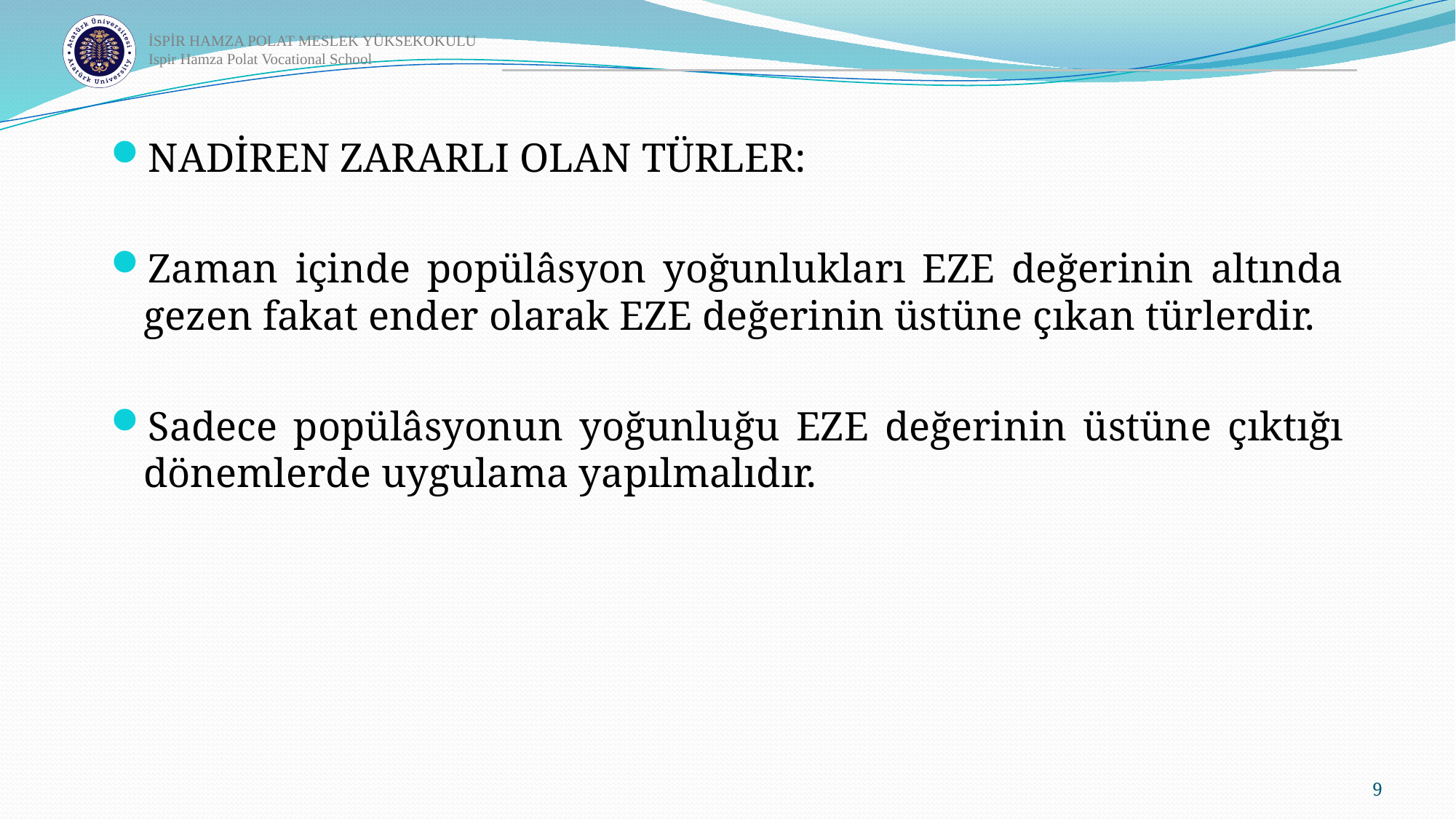

NADİREN ZARARLI OLAN TÜRLER:

Zaman içinde popülâsyon yoğunlukları EZE değerinin altında gezen fakat ender olarak EZE değerinin üstüne çıkan türlerdir.

Sadece popülâsyonun yoğunluğu EZE değerinin üstüne çıktığı dönemlerde uygulama yapılmalıdır.
9